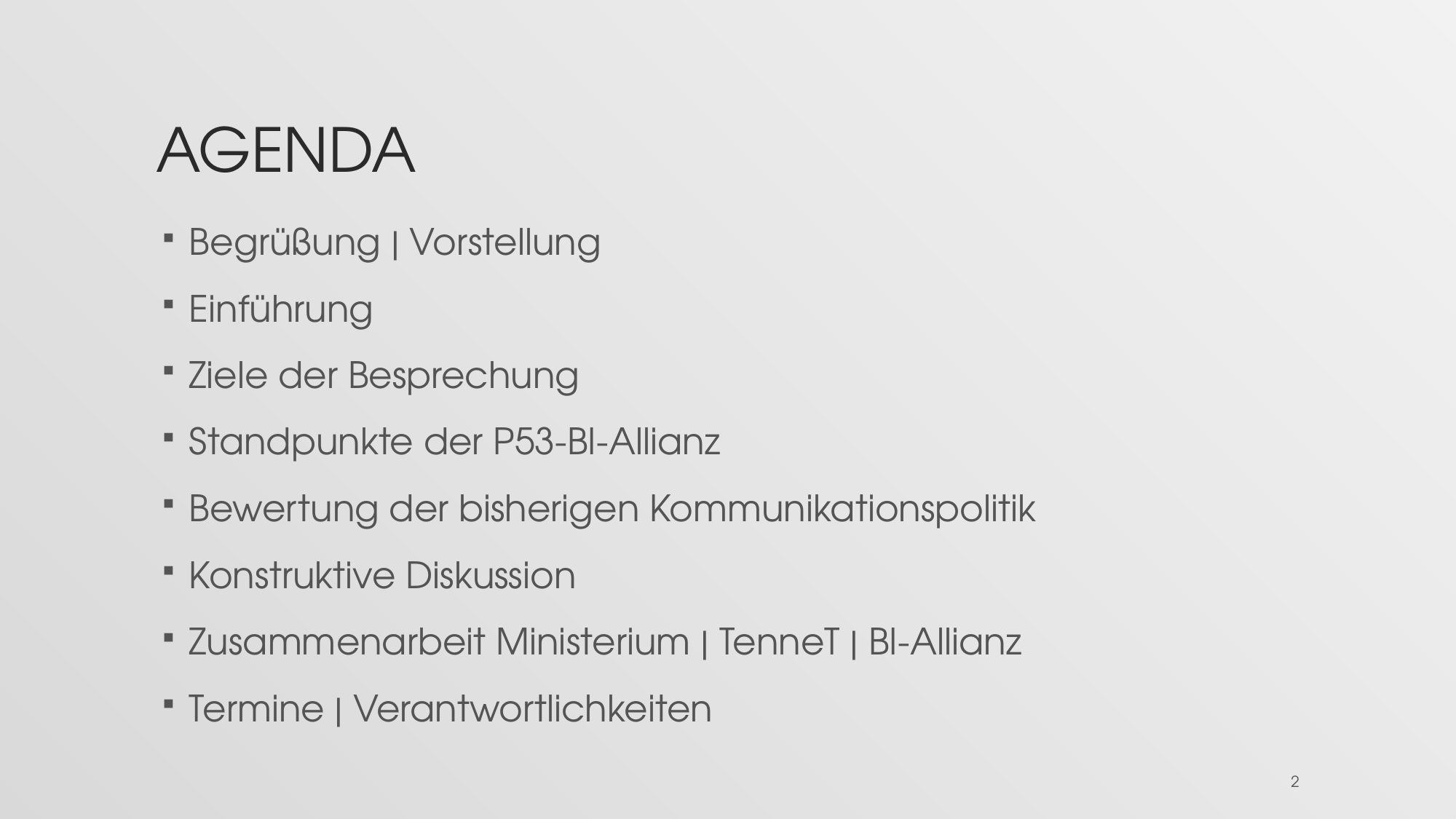

# Agenda
Begrüßung | Vorstellung
Einführung
Ziele der Besprechung
Standpunkte der P53-BI-Allianz
Bewertung der bisherigen Kommunikationspolitik
Konstruktive Diskussion
Zusammenarbeit Ministerium | TenneT | BI-Allianz
Termine | Verantwortlichkeiten

2